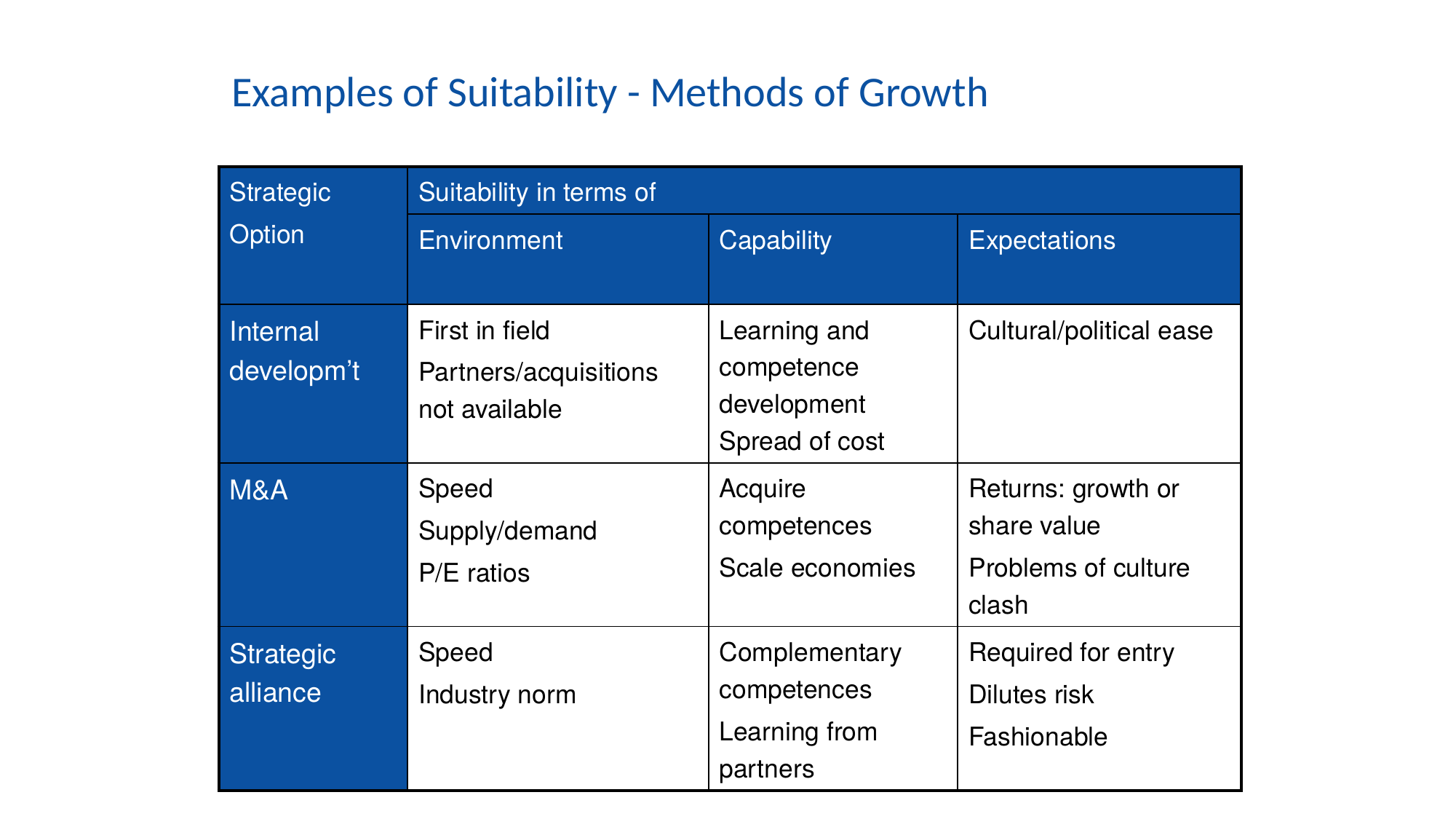

# Examples of Suitability - Methods of Growth
| Strategic Option | Suitability in terms of |  |  |
| --- | --- | --- | --- |
|  | Environment | Capability | Expectations |
| Internal developm’t | First in field Partners/acquisitions not available | Learning and competence development Spread of cost | Cultural/political ease |
| M&A | Speed Supply/demand P/E ratios | Acquire competences Scale economies | Returns: growth or share value Problems of culture clash |
| Strategic alliance | Speed Industry norm | Complementary competences Learning from partners | Required for entry Dilutes risk Fashionable |